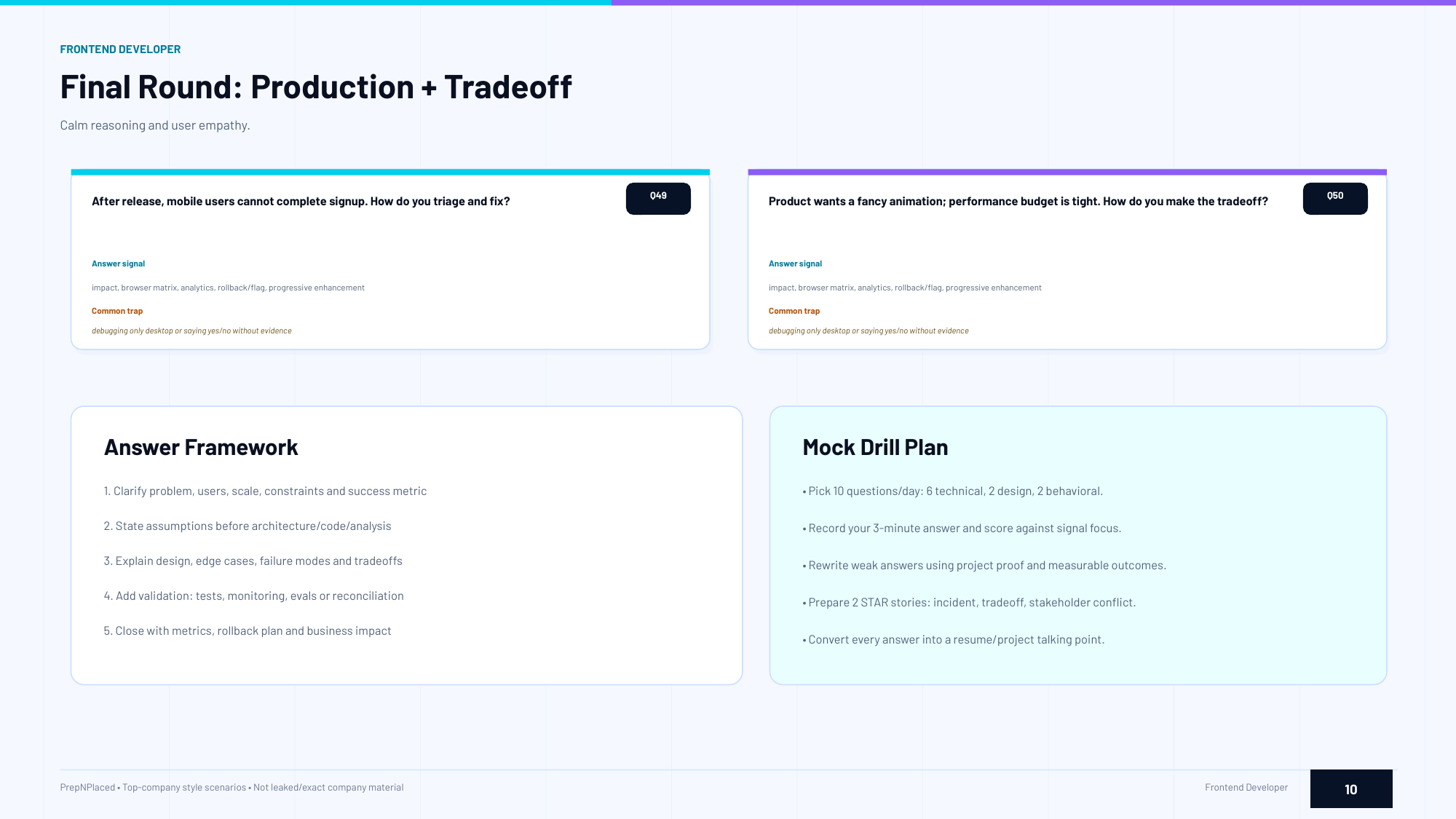

FRONTEND DEVELOPER
Final Round: Production + Tradeoff
Calm reasoning and user empathy.

Q49
Q50
After release, mobile users cannot complete signup. How do you triage and fix?
Product wants a fancy animation; performance budget is tight. How do you make the tradeoff?
Answer signal
Answer signal
impact, browser matrix, analytics, rollback/flag, progressive enhancement
impact, browser matrix, analytics, rollback/flag, progressive enhancement
Common trap
Common trap
debugging only desktop or saying yes/no without evidence
debugging only desktop or saying yes/no without evidence

Answer Framework
Mock Drill Plan
1. Clarify problem, users, scale, constraints and success metric
• Pick 10 questions/day: 6 technical, 2 design, 2 behavioral.
2. State assumptions before architecture/code/analysis
• Record your 3-minute answer and score against signal focus.
3. Explain design, edge cases, failure modes and tradeoffs
• Rewrite weak answers using project proof and measurable outcomes.
4. Add validation: tests, monitoring, evals or reconciliation
• Prepare 2 STAR stories: incident, tradeoff, stakeholder conflict.
5. Close with metrics, rollback plan and business impact
• Convert every answer into a resume/project talking point.

10
PrepNPlaced • Top-company style scenarios • Not leaked/exact company material
Frontend Developer